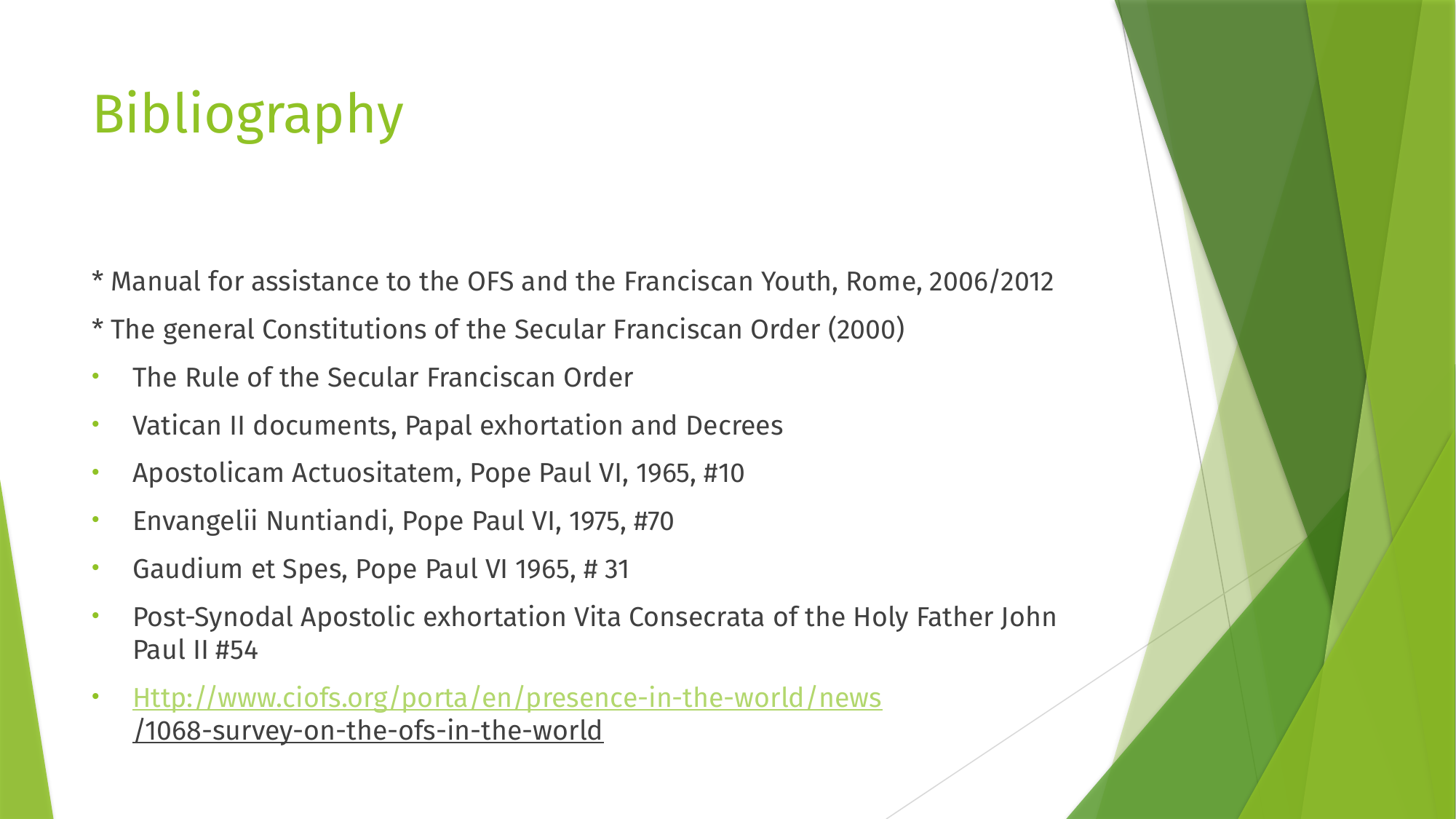

# Bibliography
* Manual for assistance to the OFS and the Franciscan Youth, Rome, 2006/2012
* The general Constitutions of the Secular Franciscan Order (2000)
The Rule of the Secular Franciscan Order
Vatican II documents, Papal exhortation and Decrees
Apostolicam Actuositatem, Pope Paul VI, 1965, #10
Envangelii Nuntiandi, Pope Paul VI, 1975, #70
Gaudium et Spes, Pope Paul VI 1965, # 31
Post-Synodal Apostolic exhortation Vita Consecrata of the Holy Father John Paul II #54
Http://www.ciofs.org/porta/en/presence-in-the-world/news/1068-survey-on-the-ofs-in-the-world